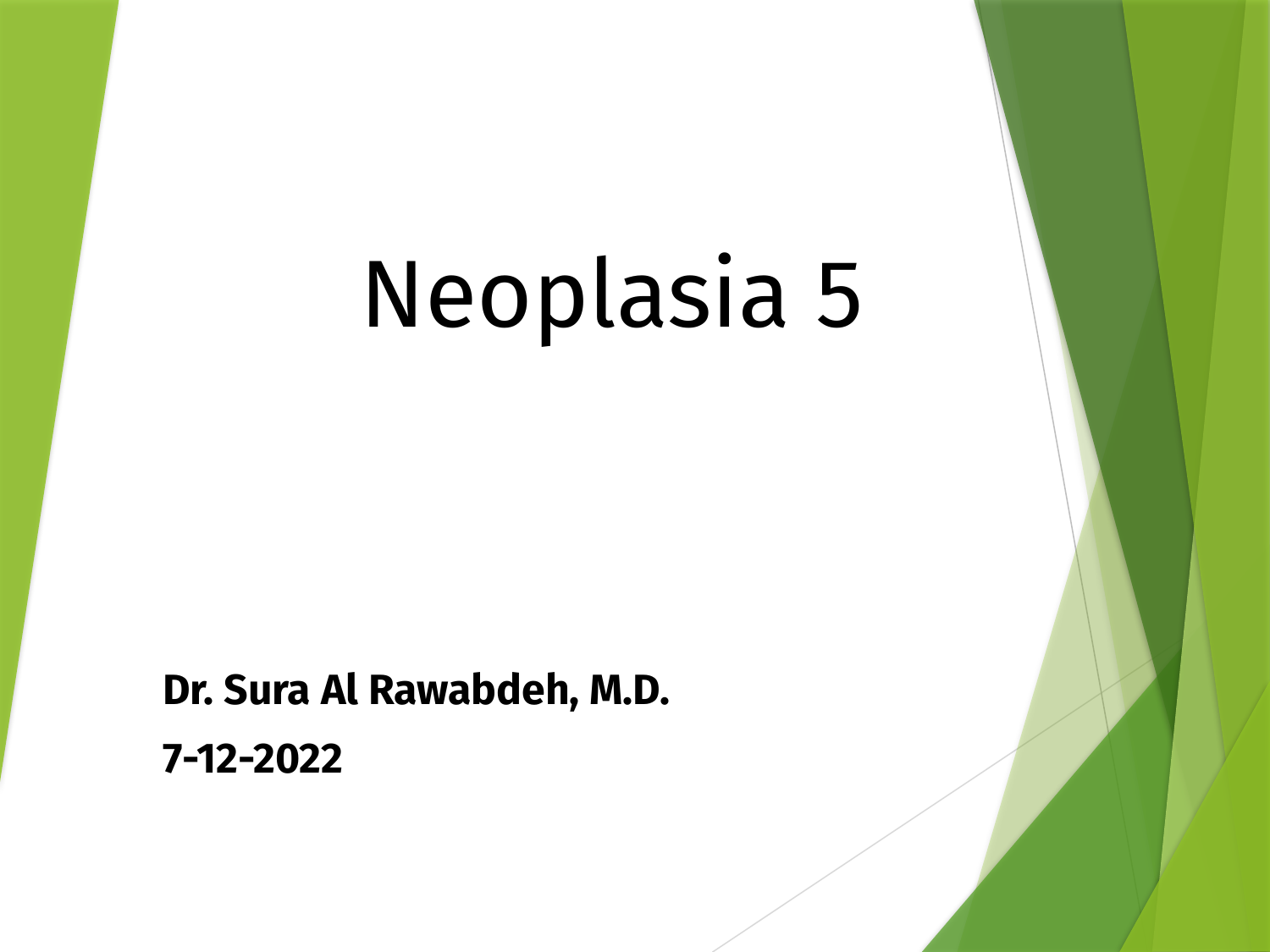

# Neoplasia 5
Dr. Sura Al Rawabdeh, M.D.
7-12-2022